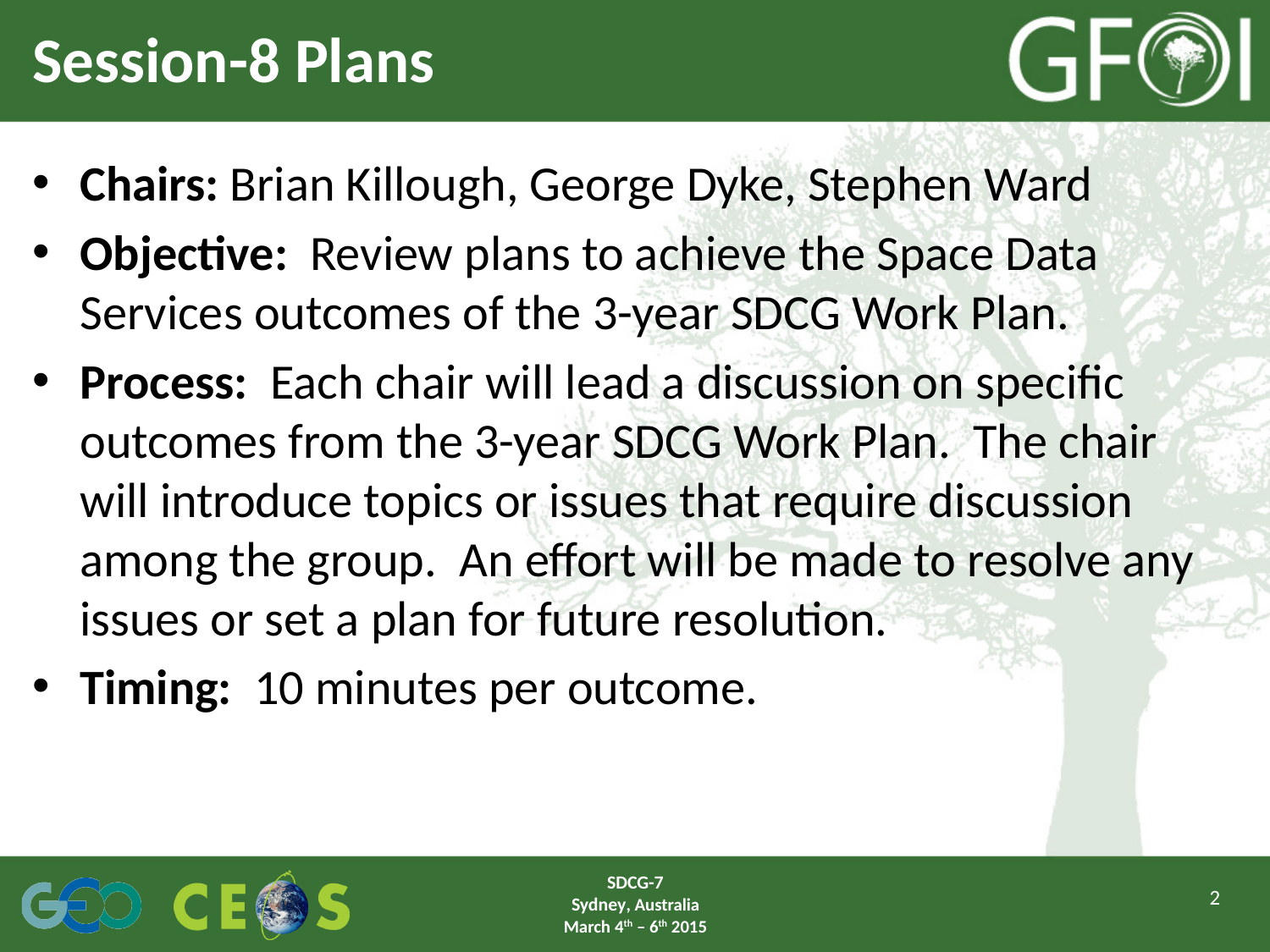

# Session-8 Plans
Chairs: Brian Killough, George Dyke, Stephen Ward
Objective:  Review plans to achieve the Space Data Services outcomes of the 3-year SDCG Work Plan.
Process:  Each chair will lead a discussion on specific outcomes from the 3-year SDCG Work Plan.  The chair will introduce topics or issues that require discussion among the group.  An effort will be made to resolve any issues or set a plan for future resolution.
Timing:  10 minutes per outcome.

SDCG-7
Sydney, Australia
March 4th – 6th 2015

2